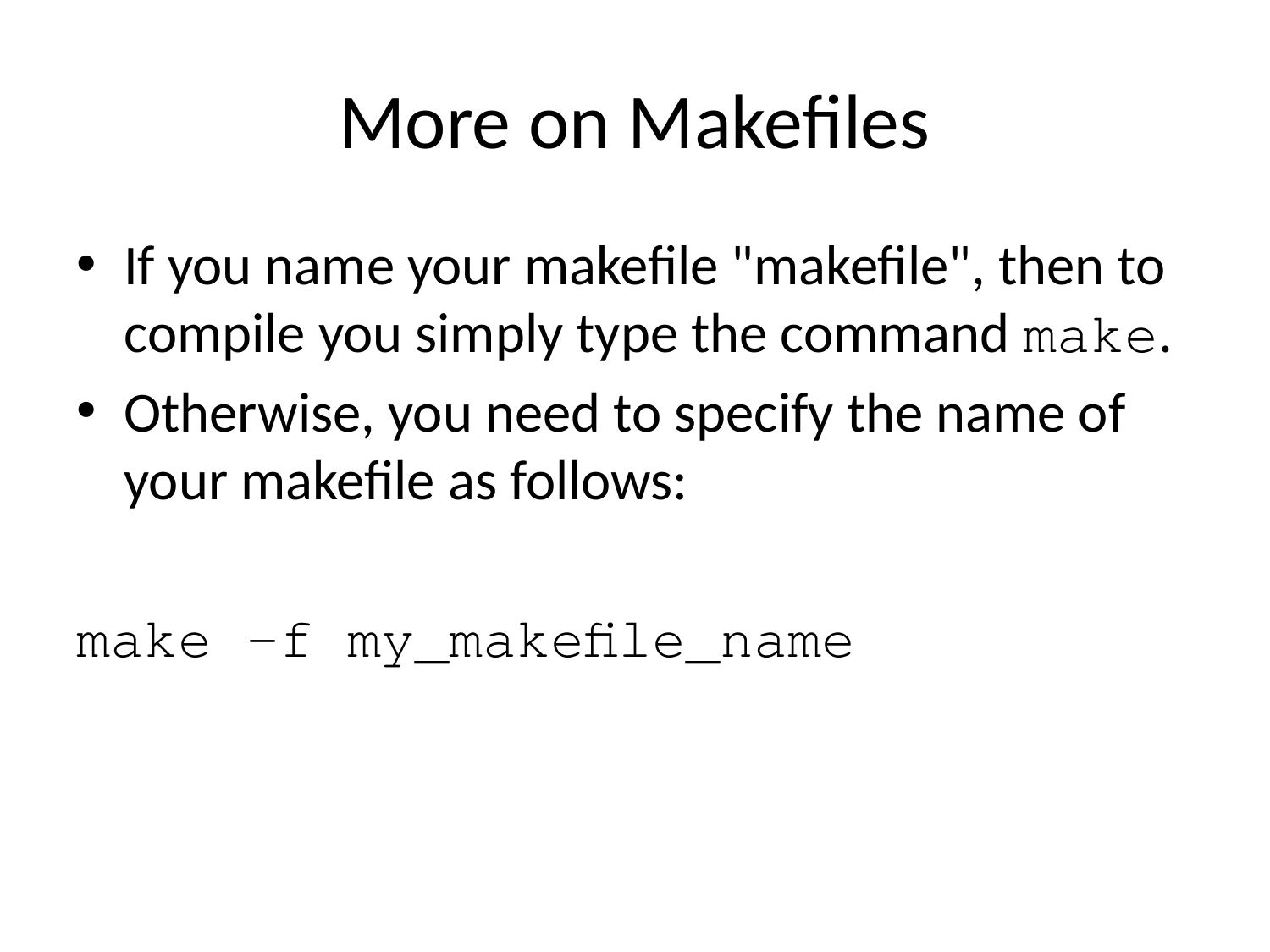

# More on Makefiles
If you name your makefile "makefile", then to compile you simply type the command make.
Otherwise, you need to specify the name of your makefile as follows:

make -f my_makefile_name